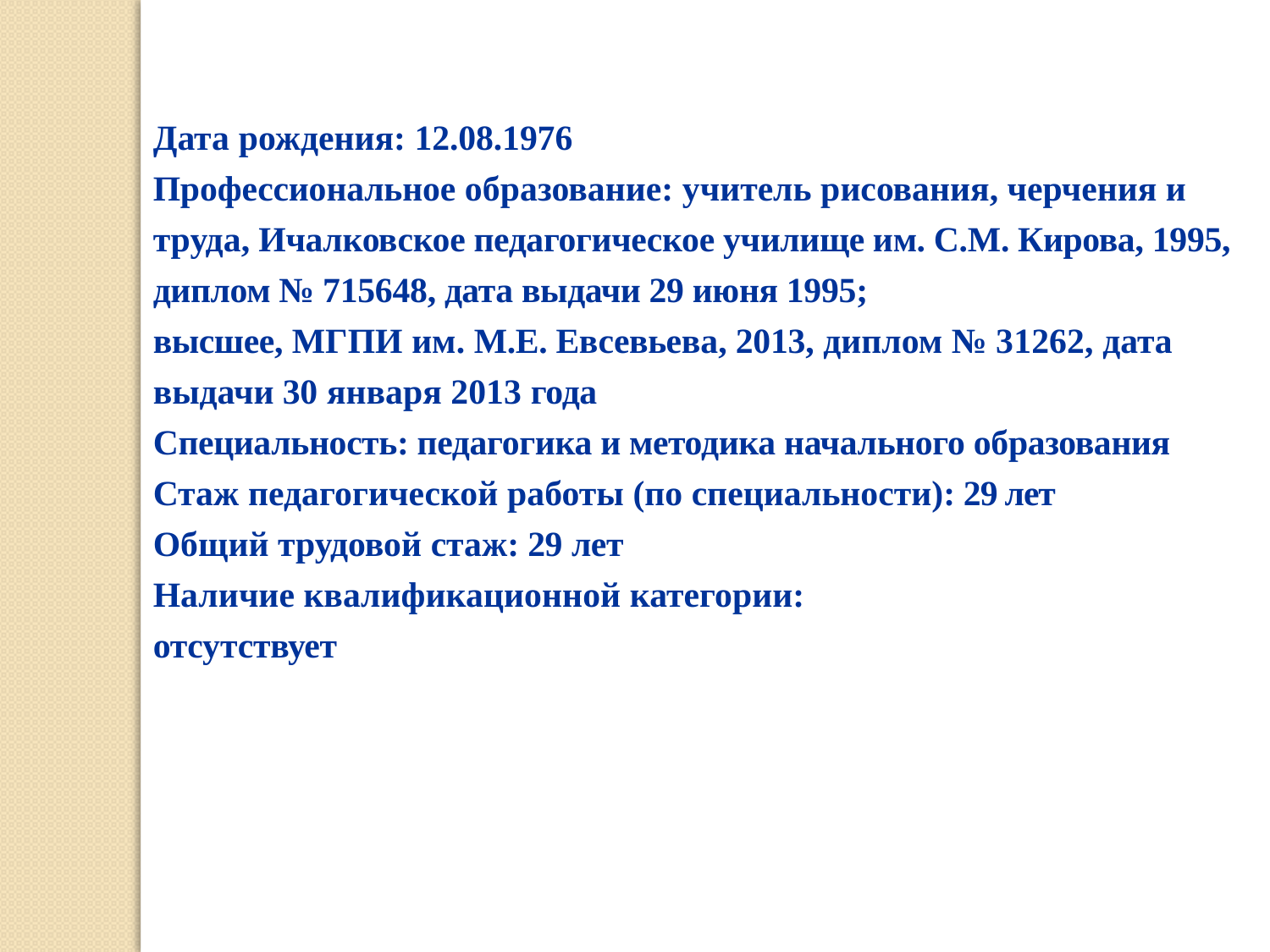

Дата рождения: 12.08.1976
Профессиональное образование: учитель рисования, черчения и труда, Ичалковское педагогическое училище им. С.М. Кирова, 1995, диплом № 715648, дата выдачи 29 июня 1995;
высшее, МГПИ им. М.Е. Евсевьева, 2013, диплом № 31262, дата выдачи 30 января 2013 года
Специальность: педагогика и методика начального образования
Стаж педагогической работы (по специальности): 29 лет
Общий трудовой стаж: 29 лет
Наличие квалификационной категории: отсутствует